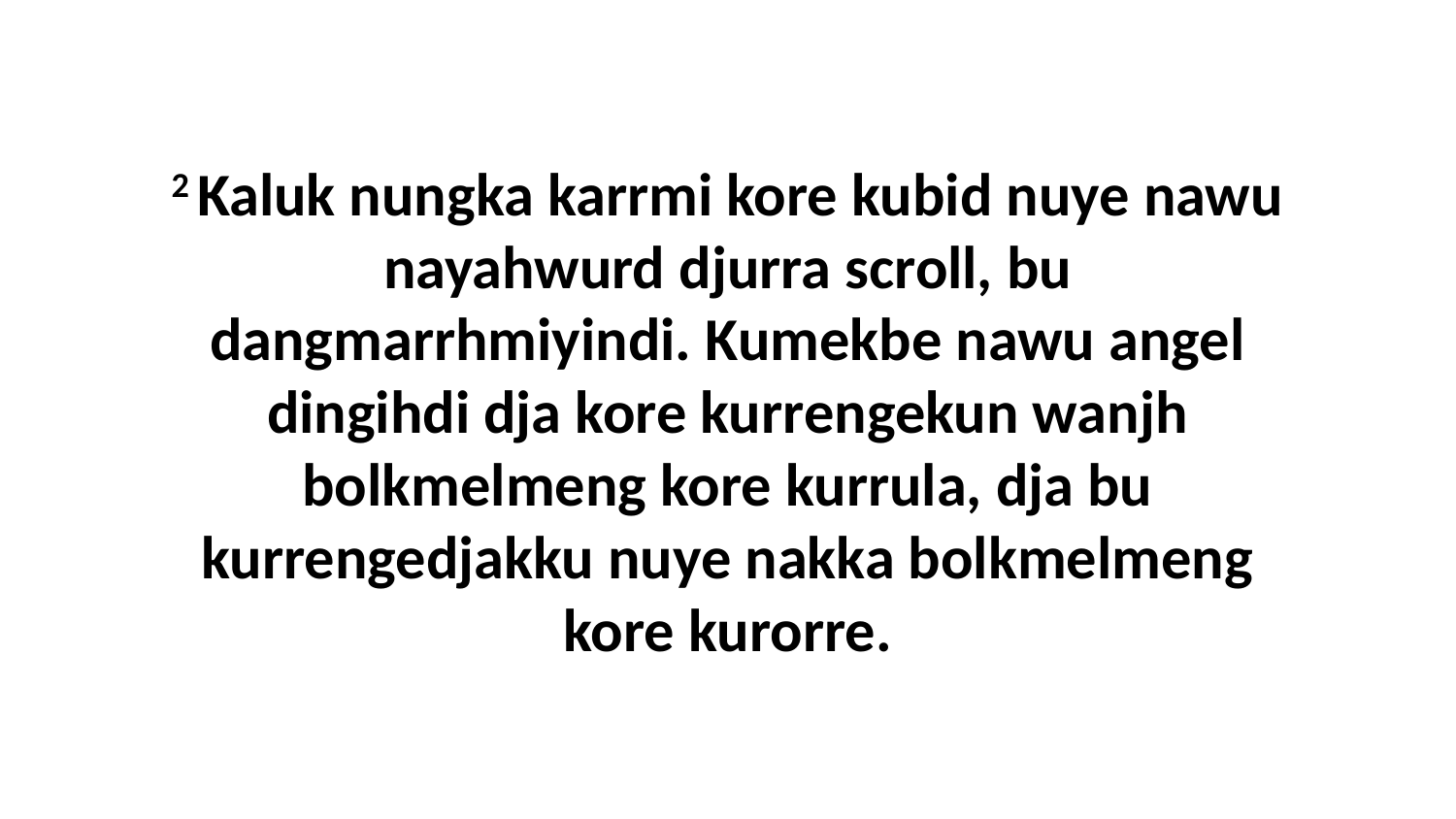

2 Kaluk nungka karrmi kore kubid nuye nawu nayahwurd djurra scroll, bu dangmarrhmiyindi. Kumekbe nawu angel dingihdi dja kore kurrengekun wanjh bolkmelmeng kore kurrula, dja bu kurrengedjakku nuye nakka bolkmelmeng kore kurorre.